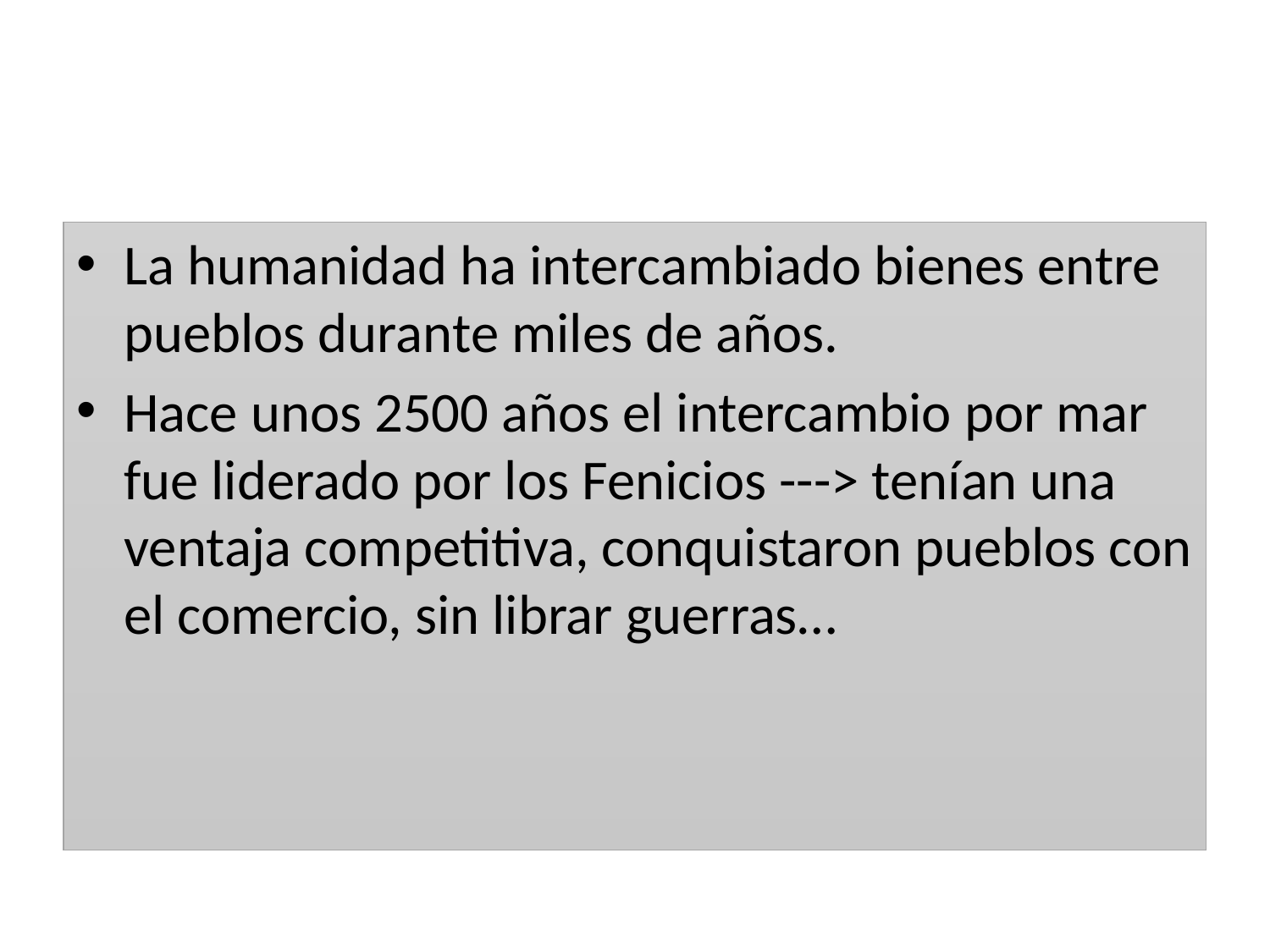

#
La humanidad ha intercambiado bienes entre pueblos durante miles de años.
Hace unos 2500 años el intercambio por mar fue liderado por los Fenicios ---> tenían una ventaja competitiva, conquistaron pueblos con el comercio, sin librar guerras…